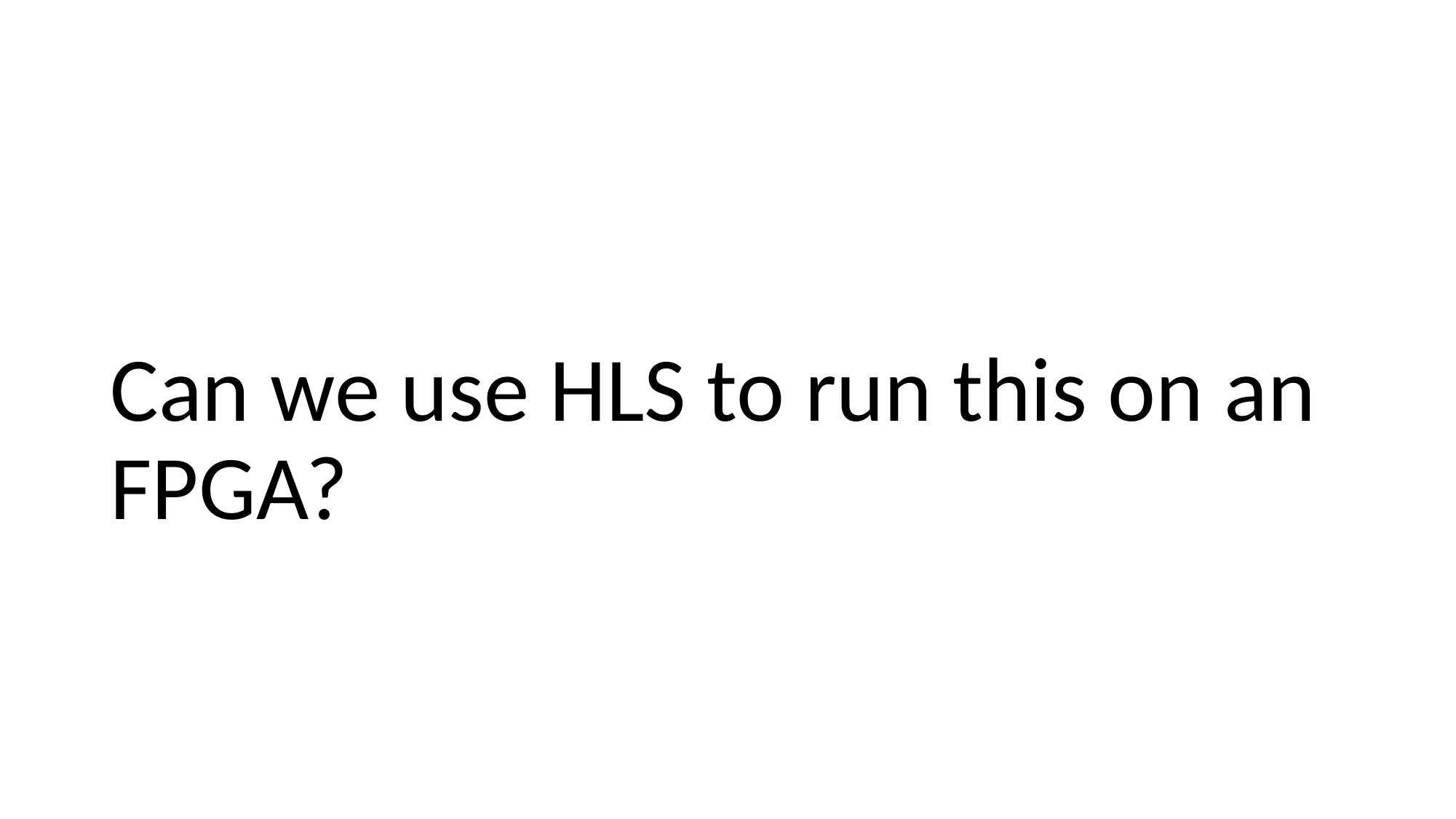

# Can we use HLS to run this on an FPGA?